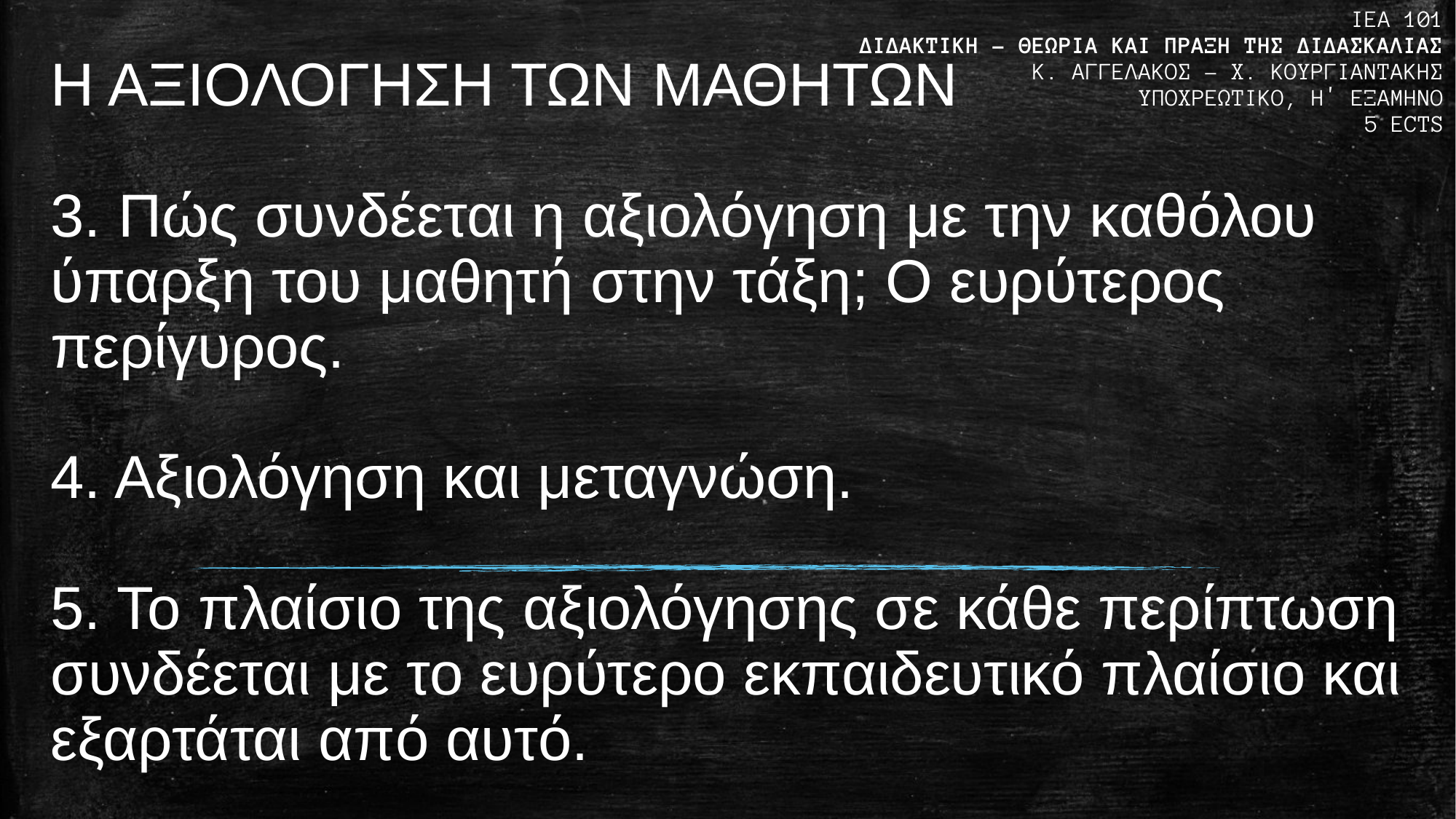

ΙΕΑ 101
ΔΙΔΑΚΤΙΚΗ – ΘΕΩΡΙΑ ΚΑΙ ΠΡΑΞΗ ΤΗΣ ΔΙΔΑΣΚΑΛΙΑΣ
Κ. ΑΓΓΕΛΑΚΟΣ – Χ. ΚΟΥΡΓΙΑΝΤΑΚΗΣ
ΥΠΟΧΡΕΩΤΙΚΟ, Η΄ ΕΞΑΜΗΝΟ
5 ECTS
# Η ΑΞΙΟΛΟΓΗΣΗ ΤΩΝ ΜΑΘΗΤΩΝ 3. Πώς συνδέεται η αξιολόγηση με την καθόλου ύπαρξη του μαθητή στην τάξη; Ο ευρύτερος περίγυρος. 4. Αξιολόγηση και μεταγνώση. 5. Το πλαίσιο της αξιολόγησης σε κάθε περίπτωση συνδέεται με το ευρύτερο εκπαιδευτικό πλαίσιο και εξαρτάται από αυτό.